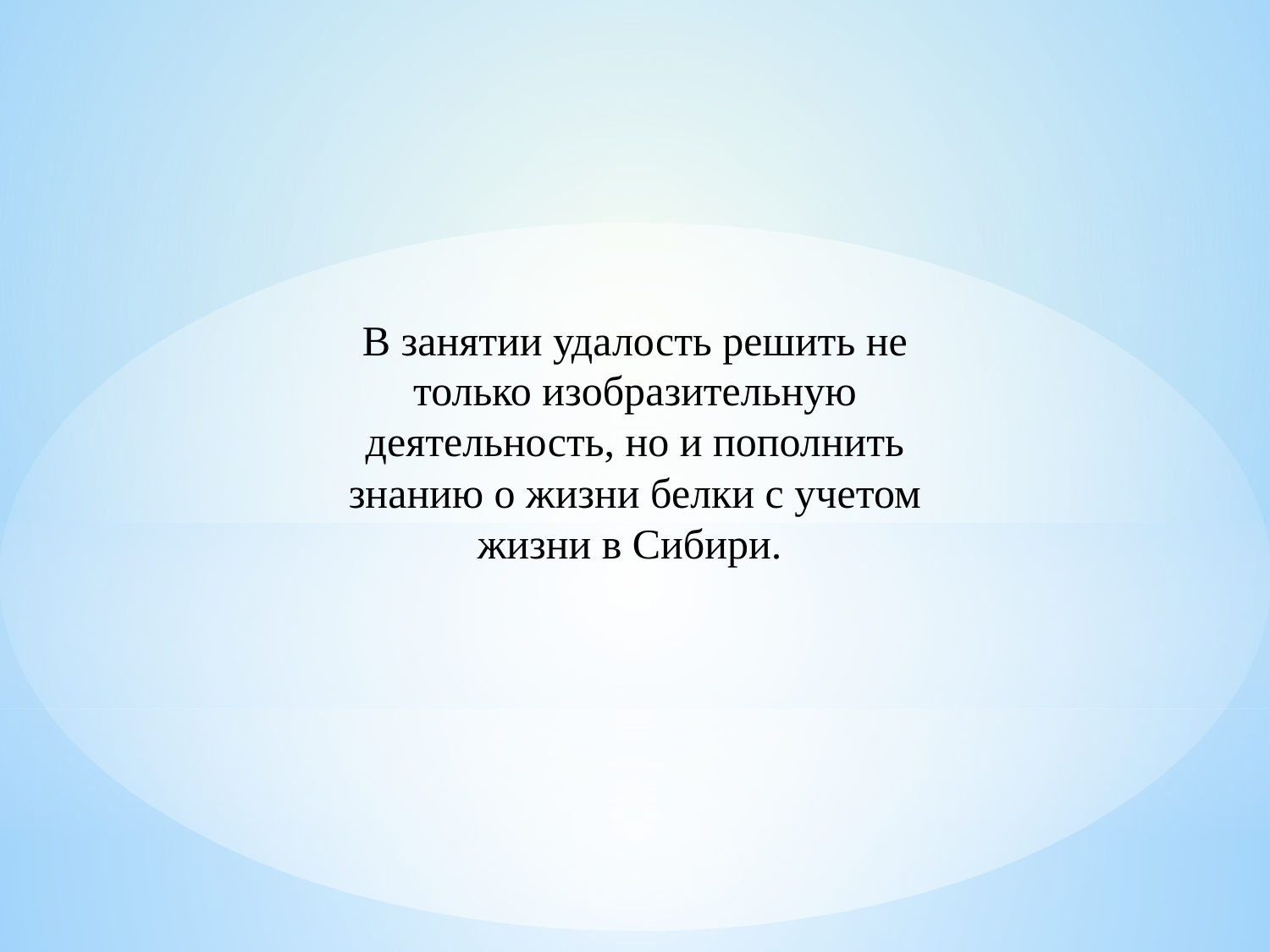

В занятии удалость решить не только изобразительную деятельность, но и пополнить знанию о жизни белки с учетом жизни в Сибири.